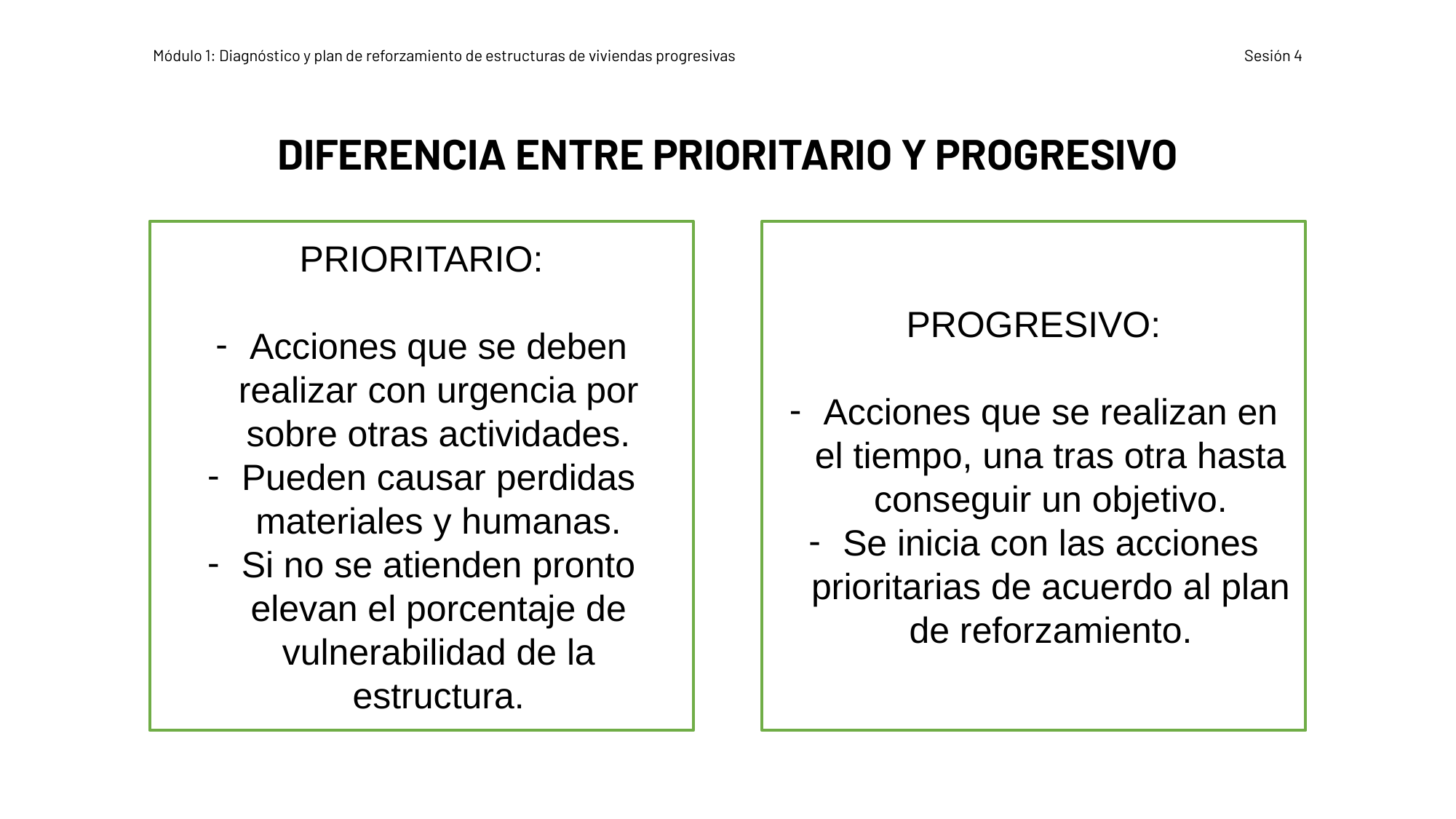

Módulo 1: Diagnóstico y plan de reforzamiento de estructuras de viviendas progresivas					Sesión 4
DIFERENCIA ENTRE PRIORITARIO Y PROGRESIVO
PRIORITARIO:

Acciones que se deben realizar con urgencia por sobre otras actividades.
Pueden causar perdidas materiales y humanas.
Si no se atienden pronto elevan el porcentaje de vulnerabilidad de la estructura.
PROGRESIVO:

Acciones que se realizan en el tiempo, una tras otra hasta conseguir un objetivo.
Se inicia con las acciones prioritarias de acuerdo al plan de reforzamiento.